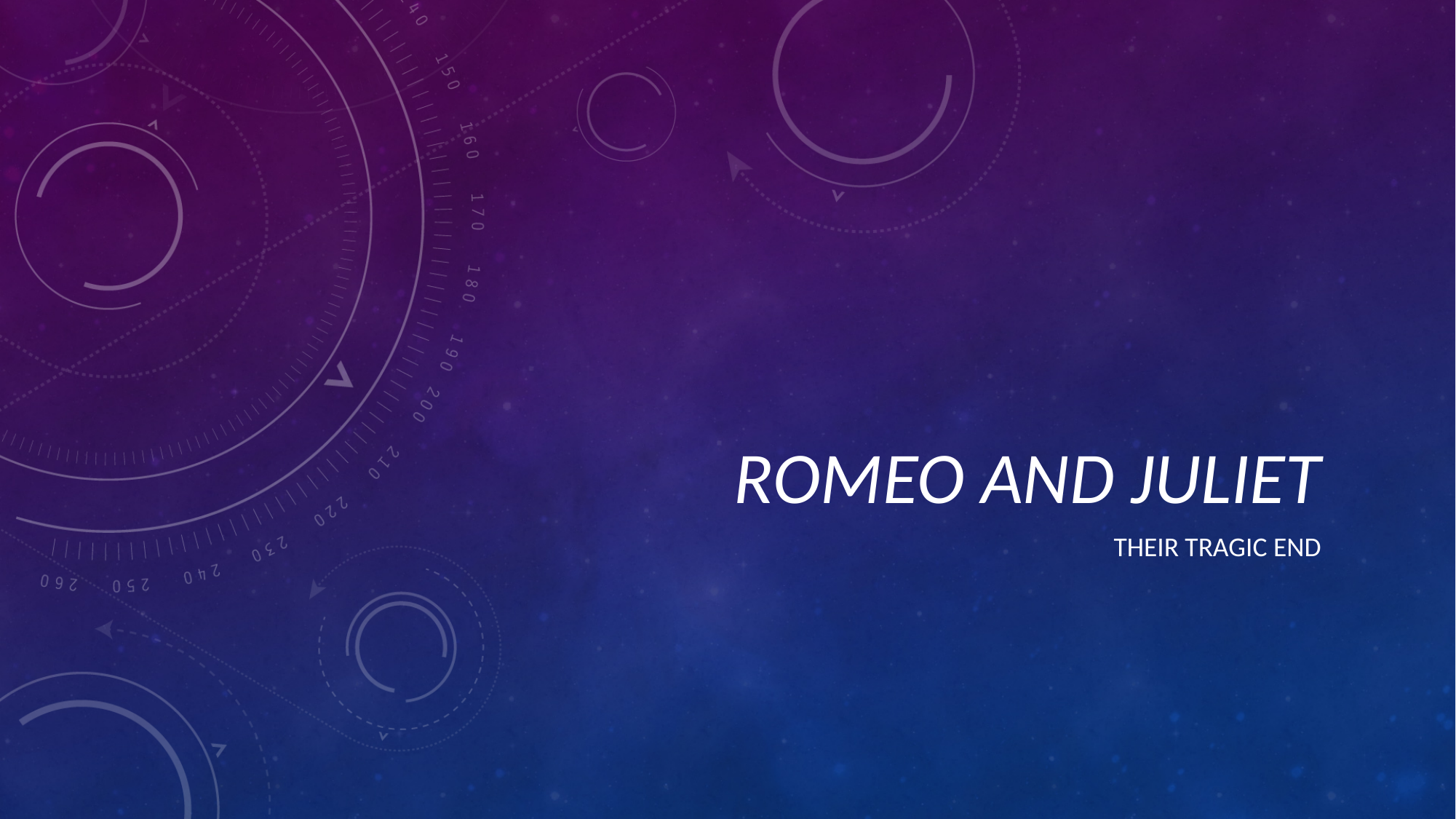

# Romeo and Juliet
Their tragic end